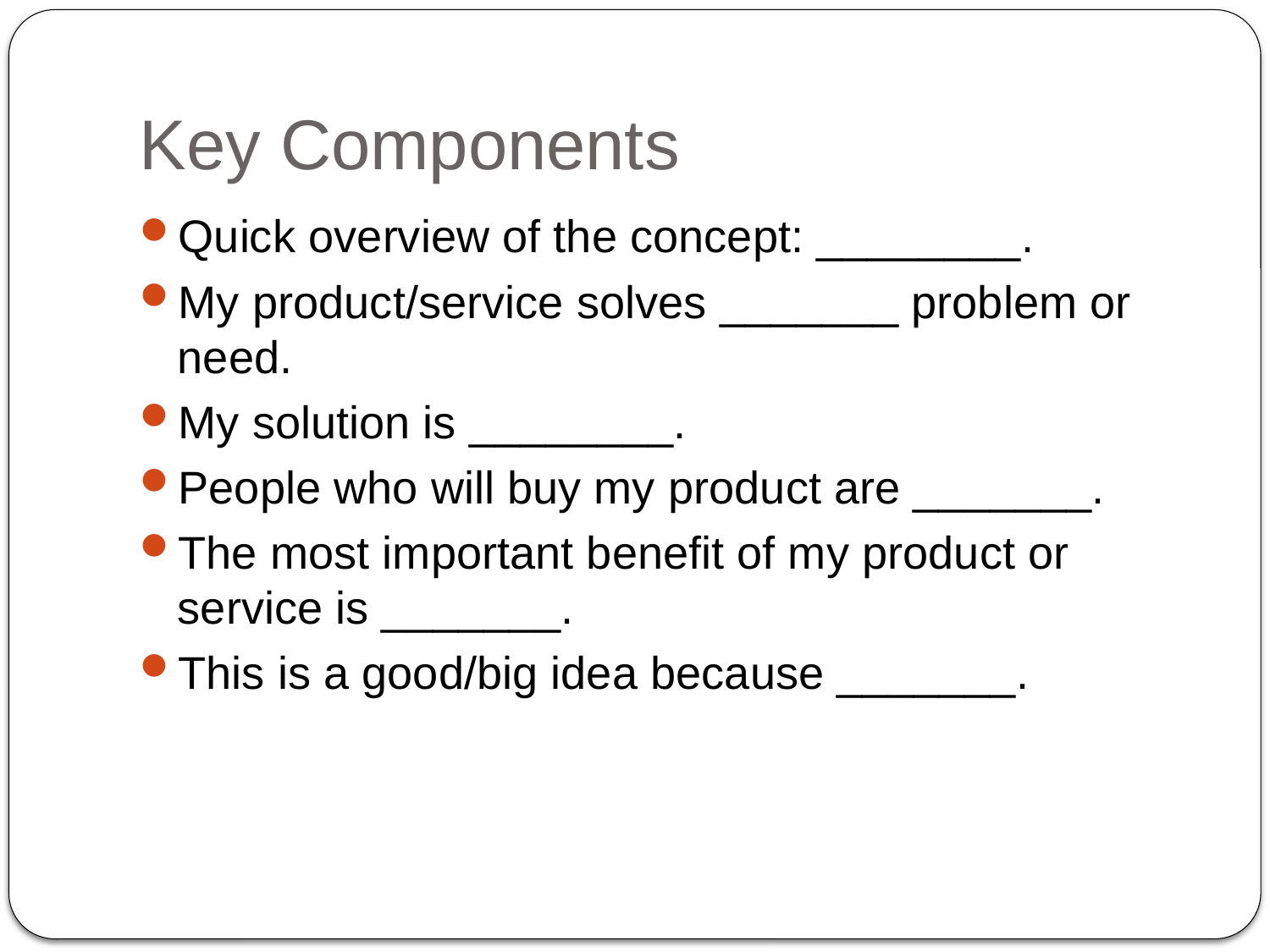

# Key Components
Quick overview of the concept: ________.
My product/service solves _______ problem or need.
My solution is ________.
People who will buy my product are _______.
The most important benefit of my product or service is _______.
This is a good/big idea because _______.